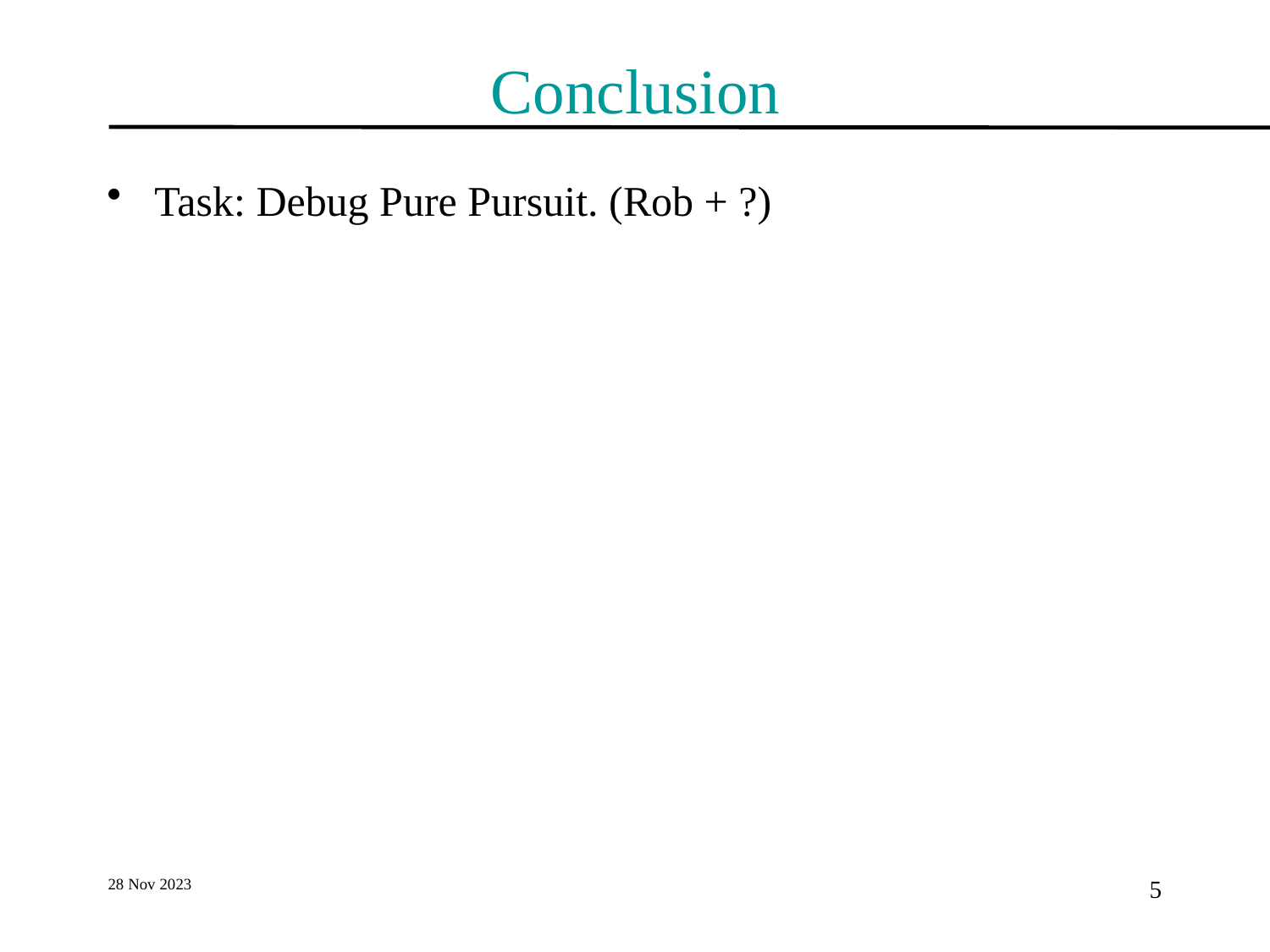

# Conclusion
Task: Debug Pure Pursuit. (Rob + ?)

28 Nov 2023
5